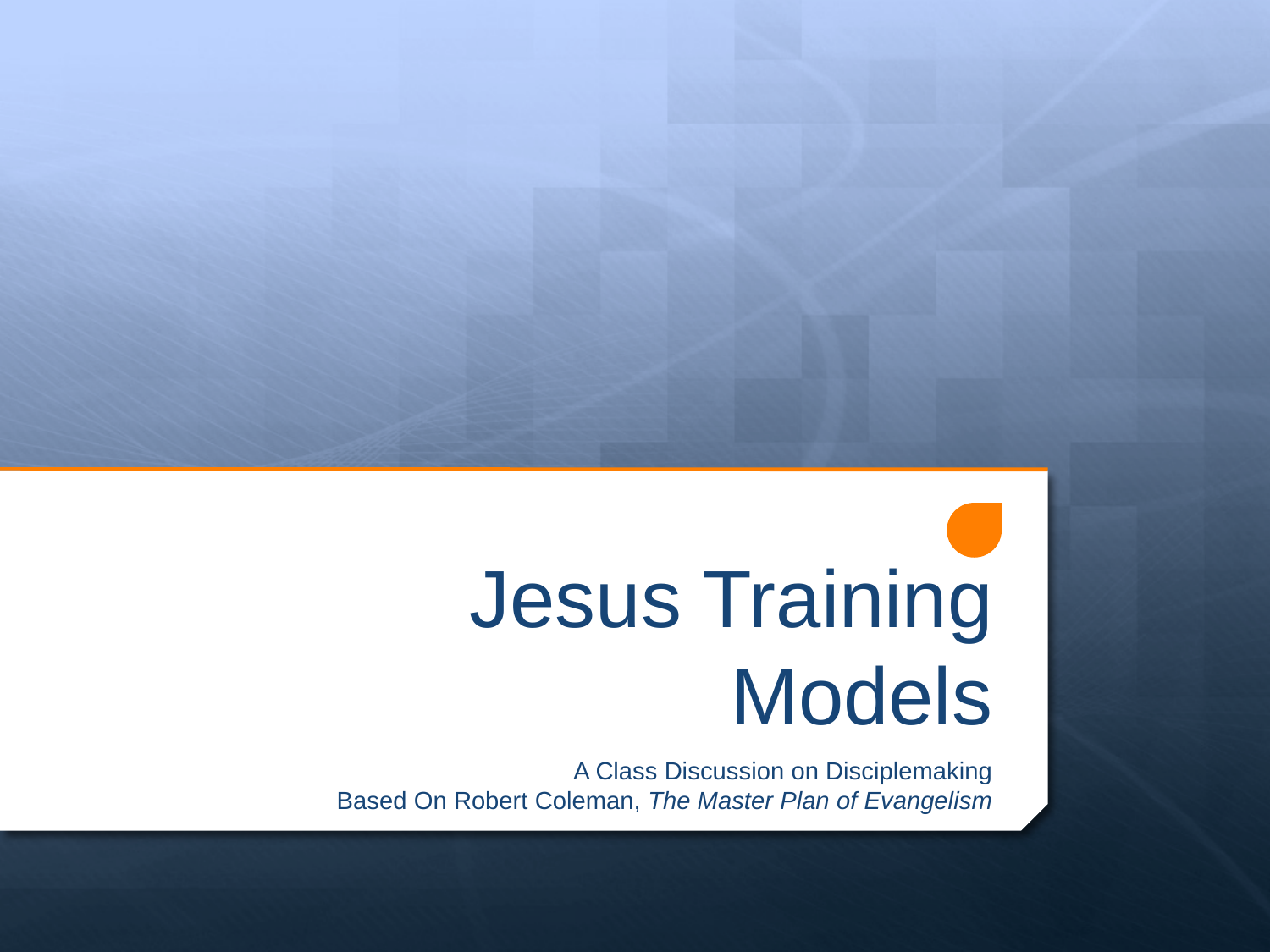

# Jesus Training Models
A Class Discussion on Disciplemaking
Based On Robert Coleman, The Master Plan of Evangelism